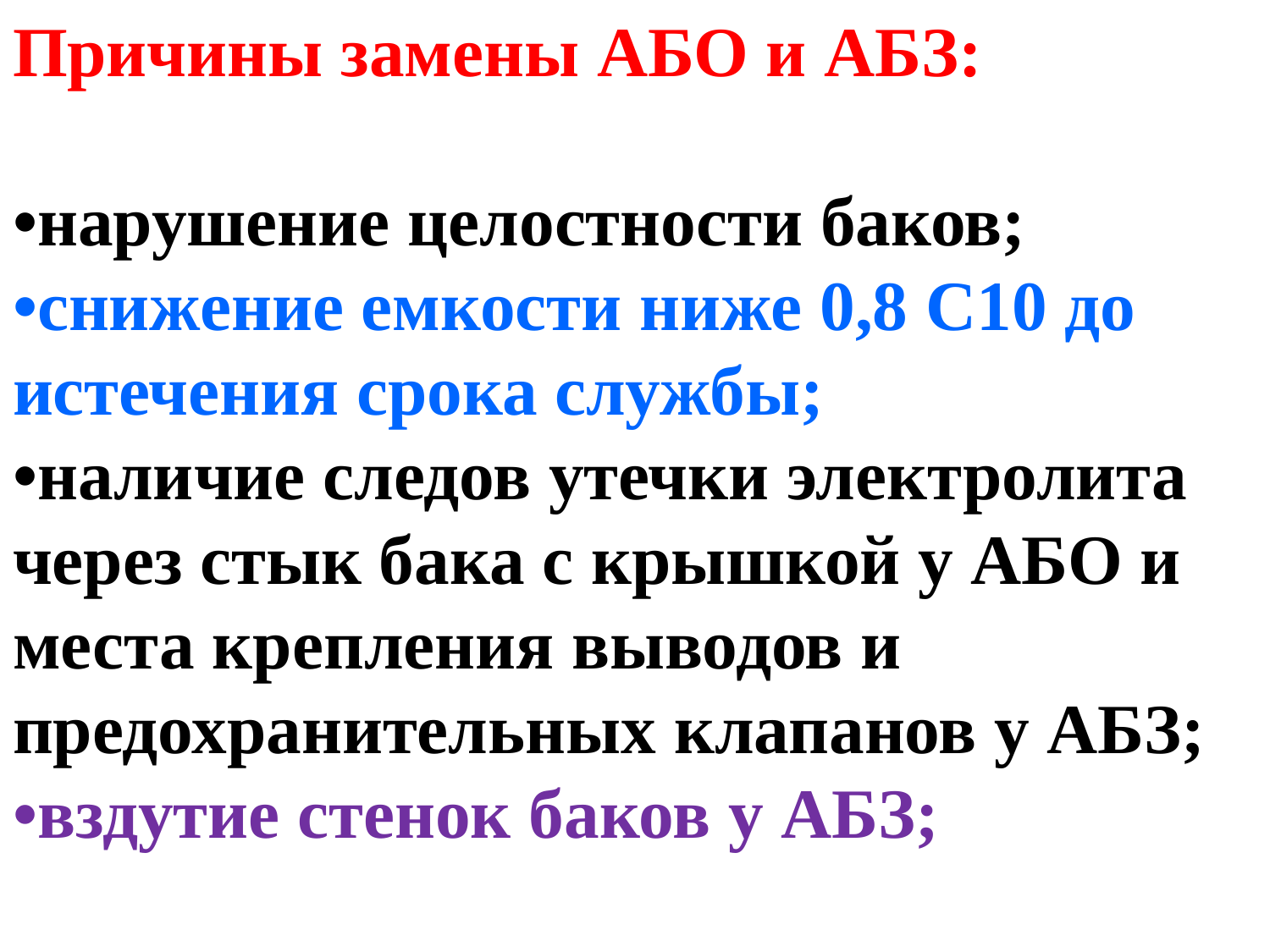

Причины замены АБО и АБЗ:

•нарушение целостности баков;
•снижение емкости ниже 0,8 С10 до истечения срока службы;
•наличие следов утечки электролита через стык бака с крышкой у АБО и места крепления выводов и предохранительных клапанов у АБЗ;
•вздутие стенок баков у АБЗ;